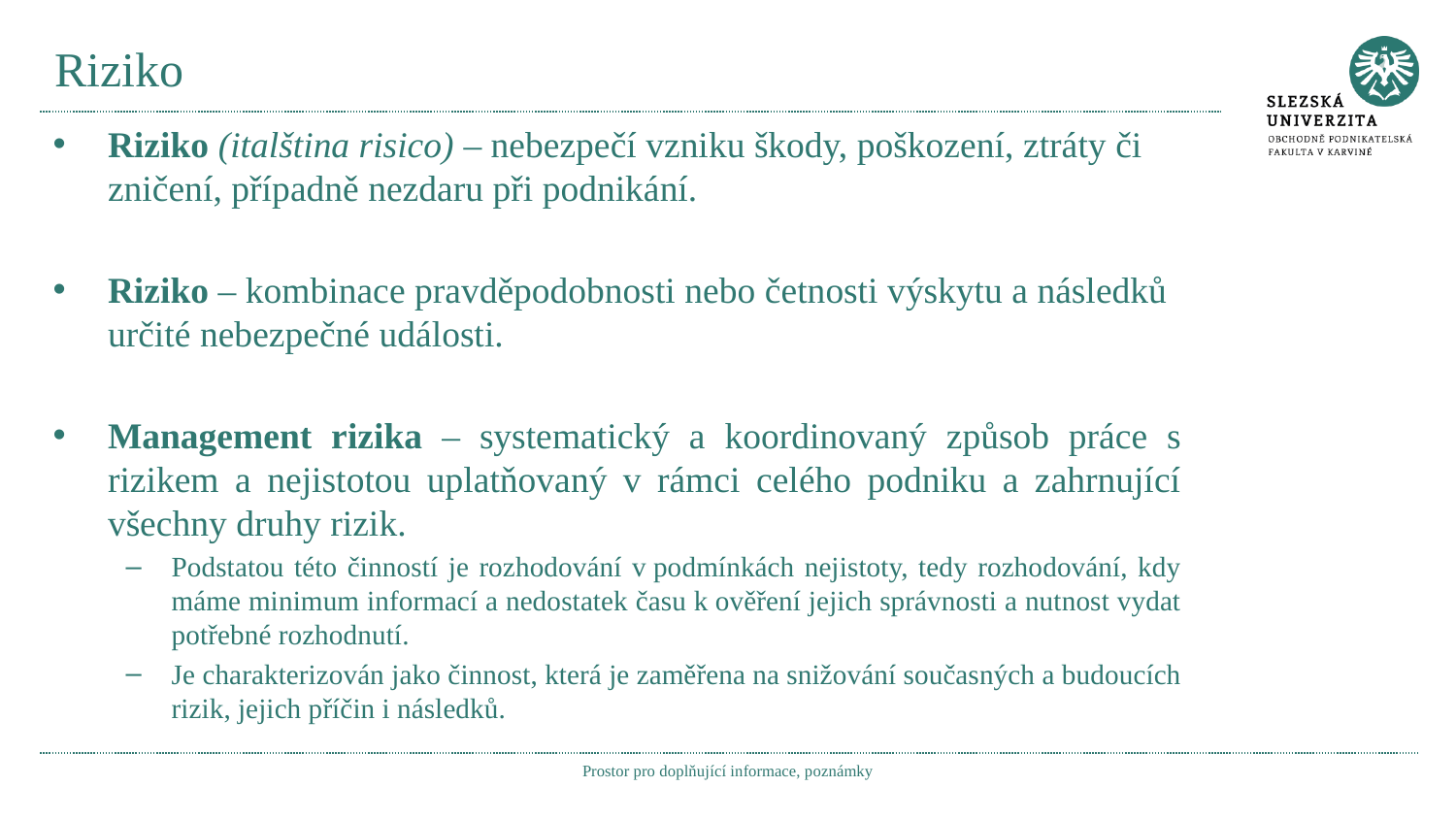

# Riziko
Riziko (italština risico) – nebezpečí vzniku škody, poškození, ztráty či zničení, případně nezdaru při podnikání.

Riziko – kombinace pravděpodobnosti nebo četnosti výskytu a následků určité nebezpečné události.

Management rizika – systematický a koordinovaný způsob práce s rizikem a nejistotou uplatňovaný v rámci celého podniku a zahrnující všechny druhy rizik.
Podstatou této činností je rozhodování v podmínkách nejistoty, tedy rozhodování, kdy máme minimum informací a nedostatek času k ověření jejich správnosti a nutnost vydat potřebné rozhodnutí.
Je charakterizován jako činnost, která je zaměřena na snižování současných a budoucích rizik, jejich příčin i následků.

Prostor pro doplňující informace, poznámky